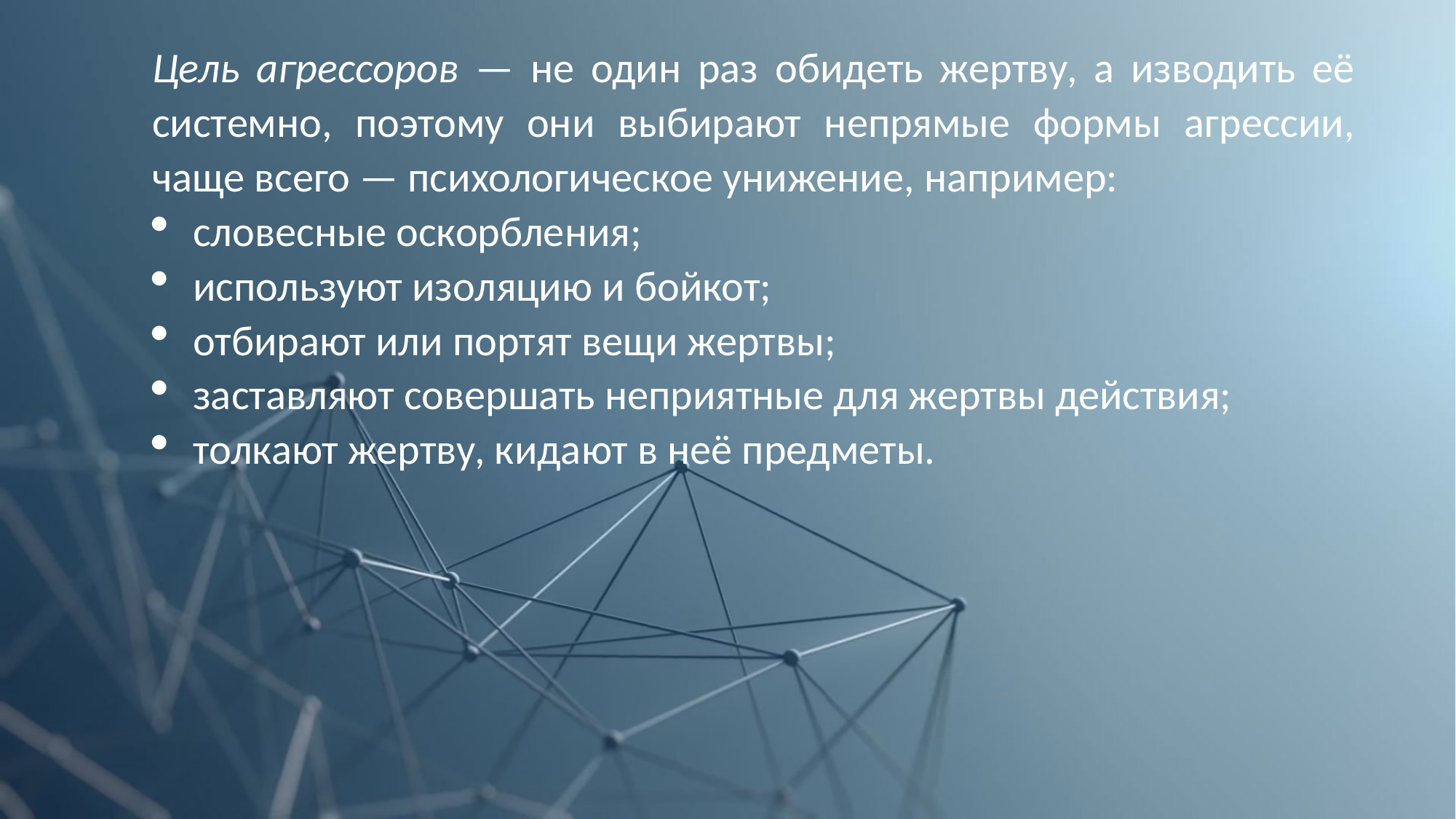

Цель агрессоров — не один раз обидеть жертву, а изводить её системно, поэтому они выбирают непрямые формы агрессии, чаще всего — психологическое унижение, например:
словесные оскорбления;
используют изоляцию и бойкот;
отбирают или портят вещи жертвы;
заставляют совершать неприятные для жертвы действия;
толкают жертву, кидают в неё предметы.